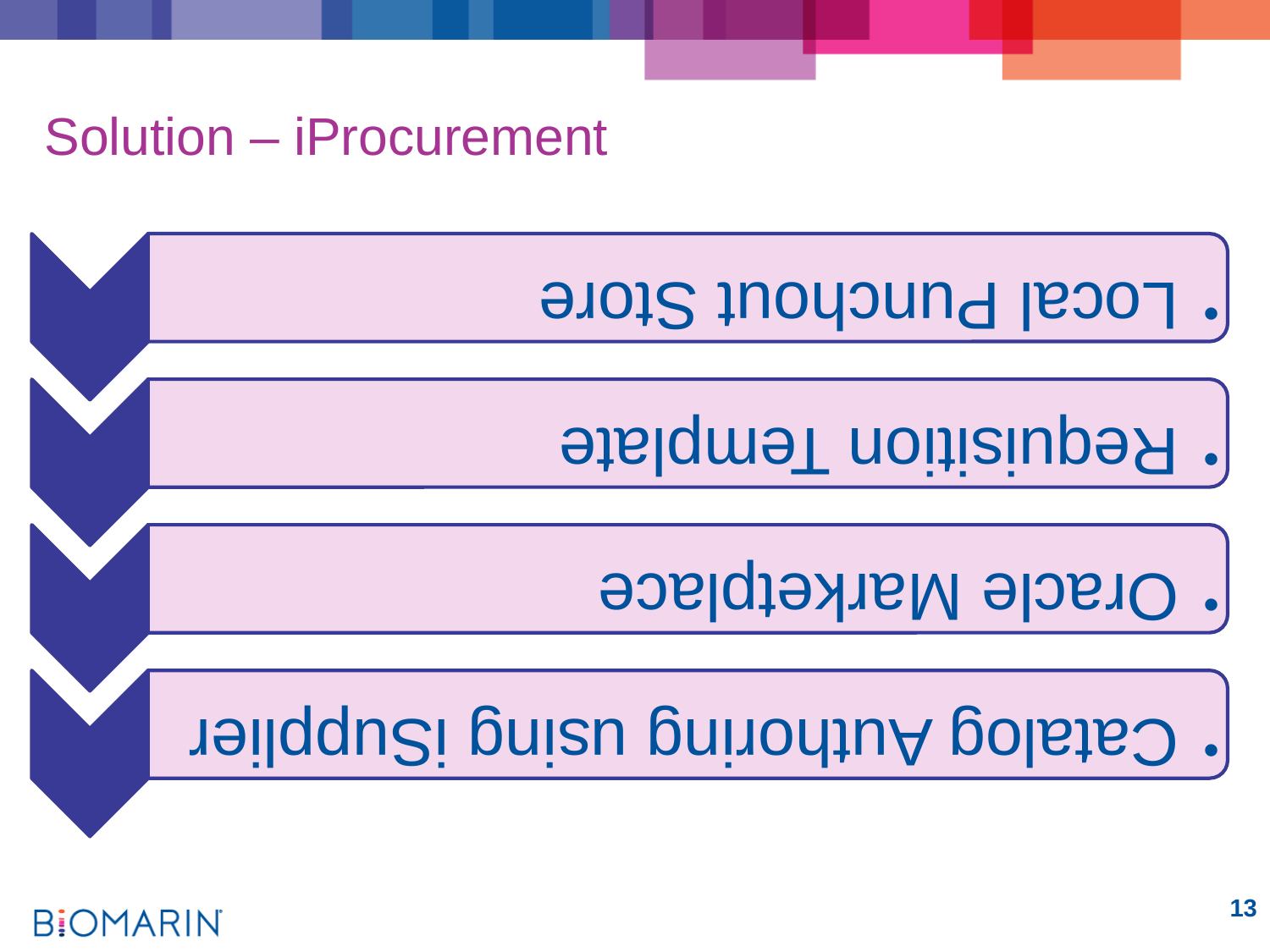

# Solution – iProcurement

Local Punchout Store

Requisition Template

Oracle Marketplace

Catalog Authoring using iSupplier
13